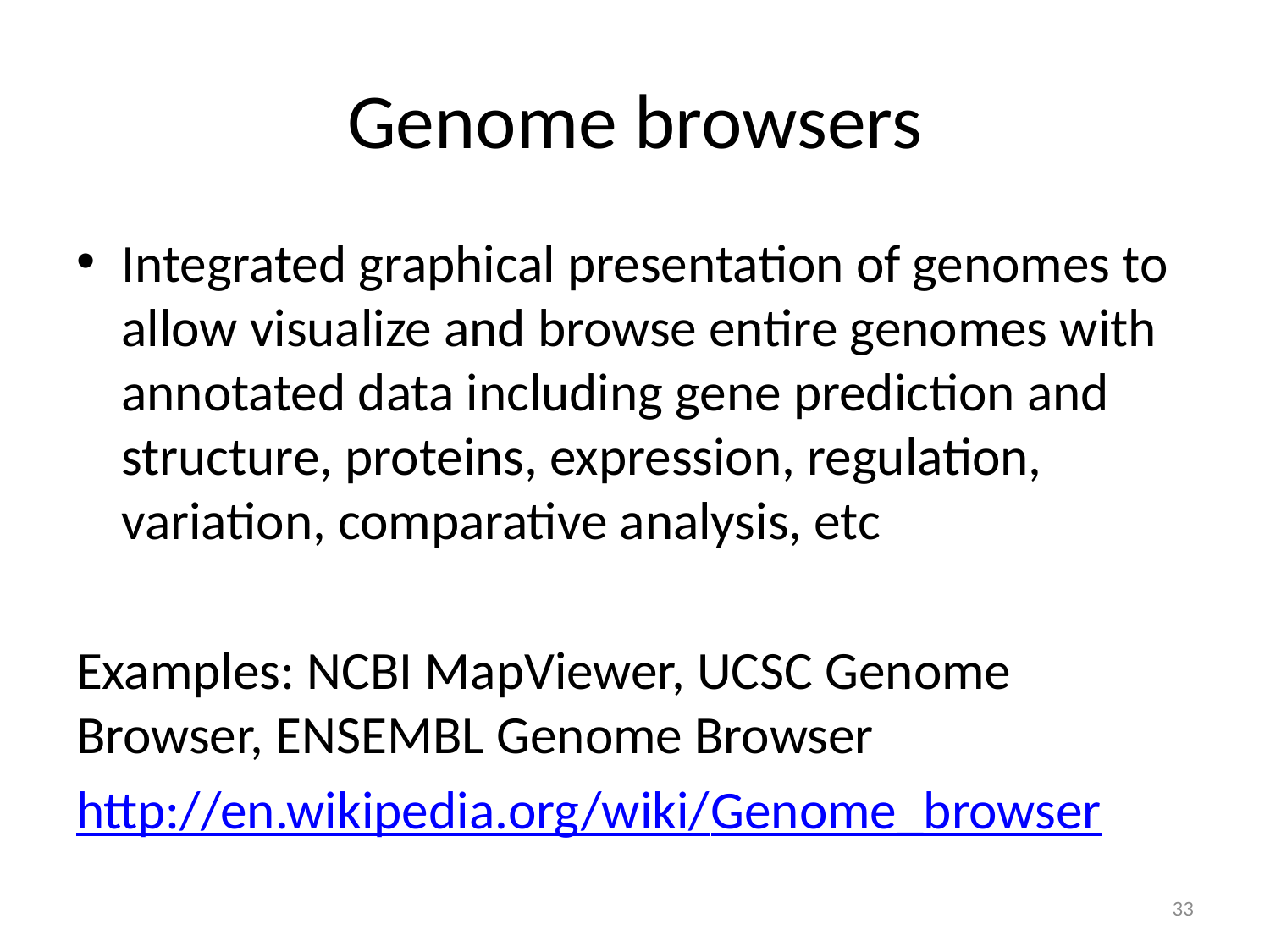

# Genome browsers
Integrated graphical presentation of genomes to allow visualize and browse entire genomes with annotated data including gene prediction and structure, proteins, expression, regulation, variation, comparative analysis, etc

Examples: NCBI MapViewer, UCSC Genome Browser, ENSEMBL Genome Browser
http://en.wikipedia.org/wiki/Genome_browser

33